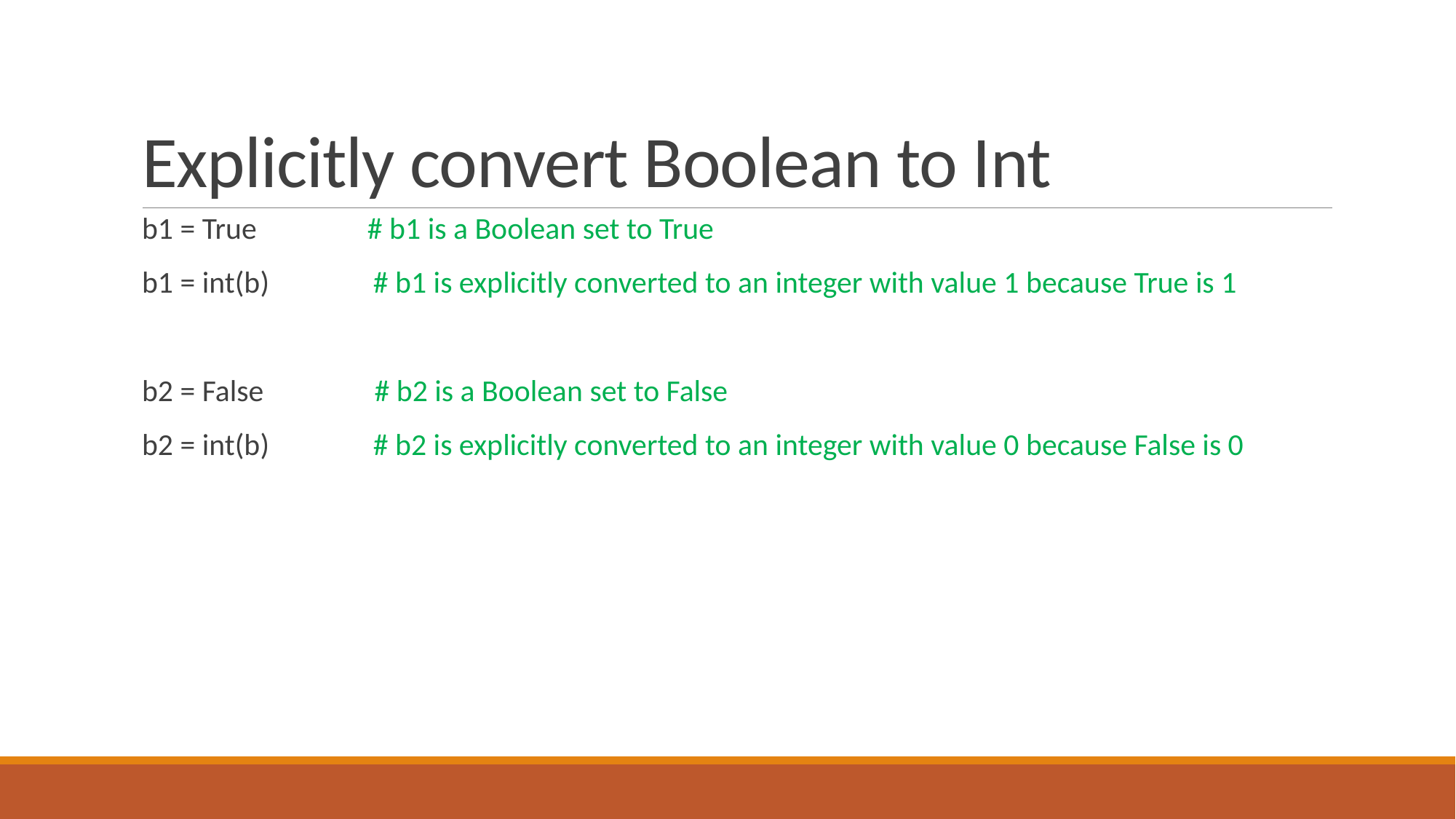

# Explicitly convert Boolean to Int
b1 = True                # b1 is a Boolean set to True
b1 = int(b)               # b1 is explicitly converted to an integer with value 1 because True is 1

b2 = False                # b2 is a Boolean set to False
b2 = int(b)               # b2 is explicitly converted to an integer with value 0 because False is 0